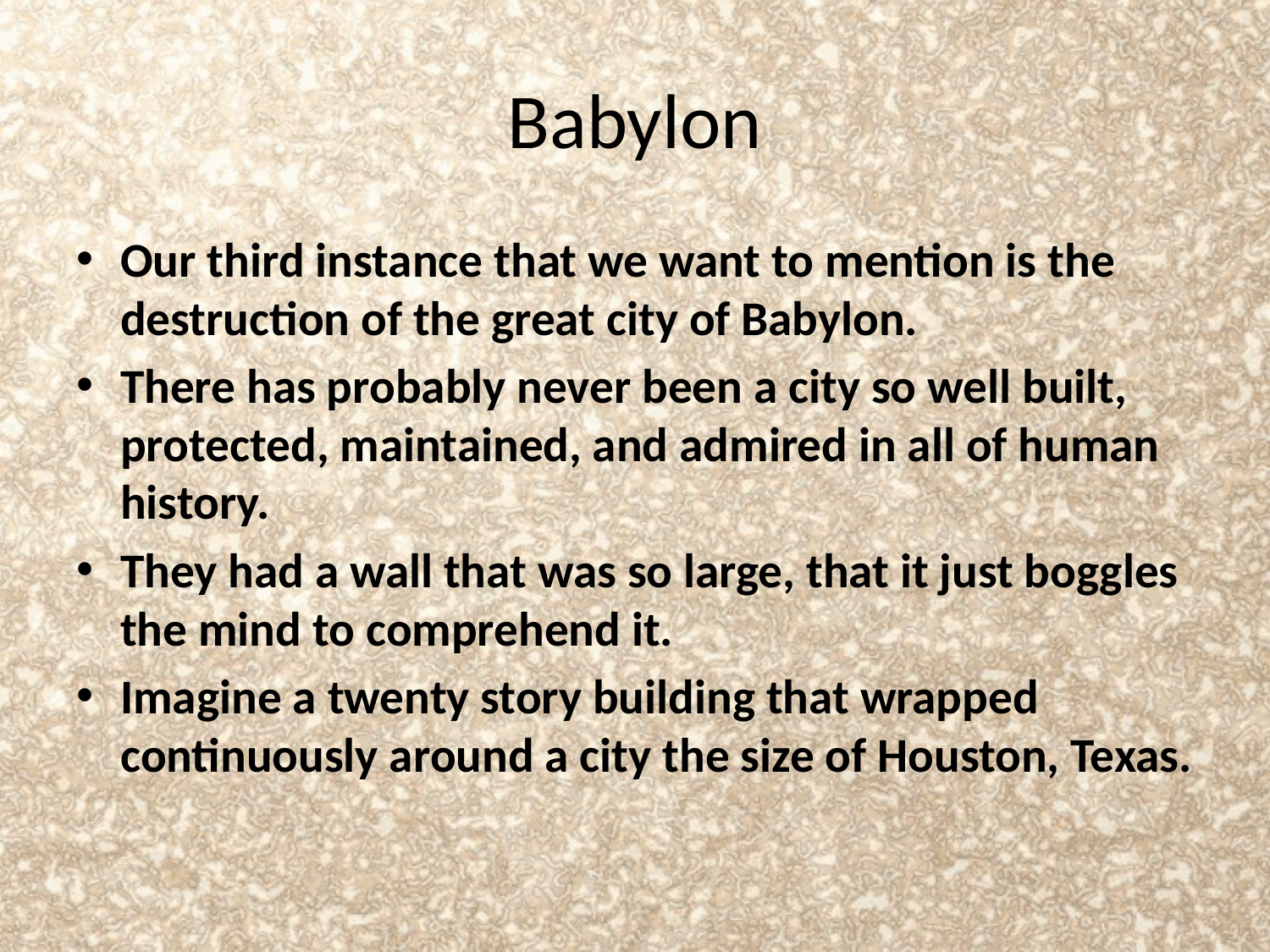

# Babylon
Our third instance that we want to mention is the destruction of the great city of Babylon.
There has probably never been a city so well built, protected, maintained, and admired in all of human history.
They had a wall that was so large, that it just boggles the mind to comprehend it.
Imagine a twenty story building that wrapped continuously around a city the size of Houston, Texas.